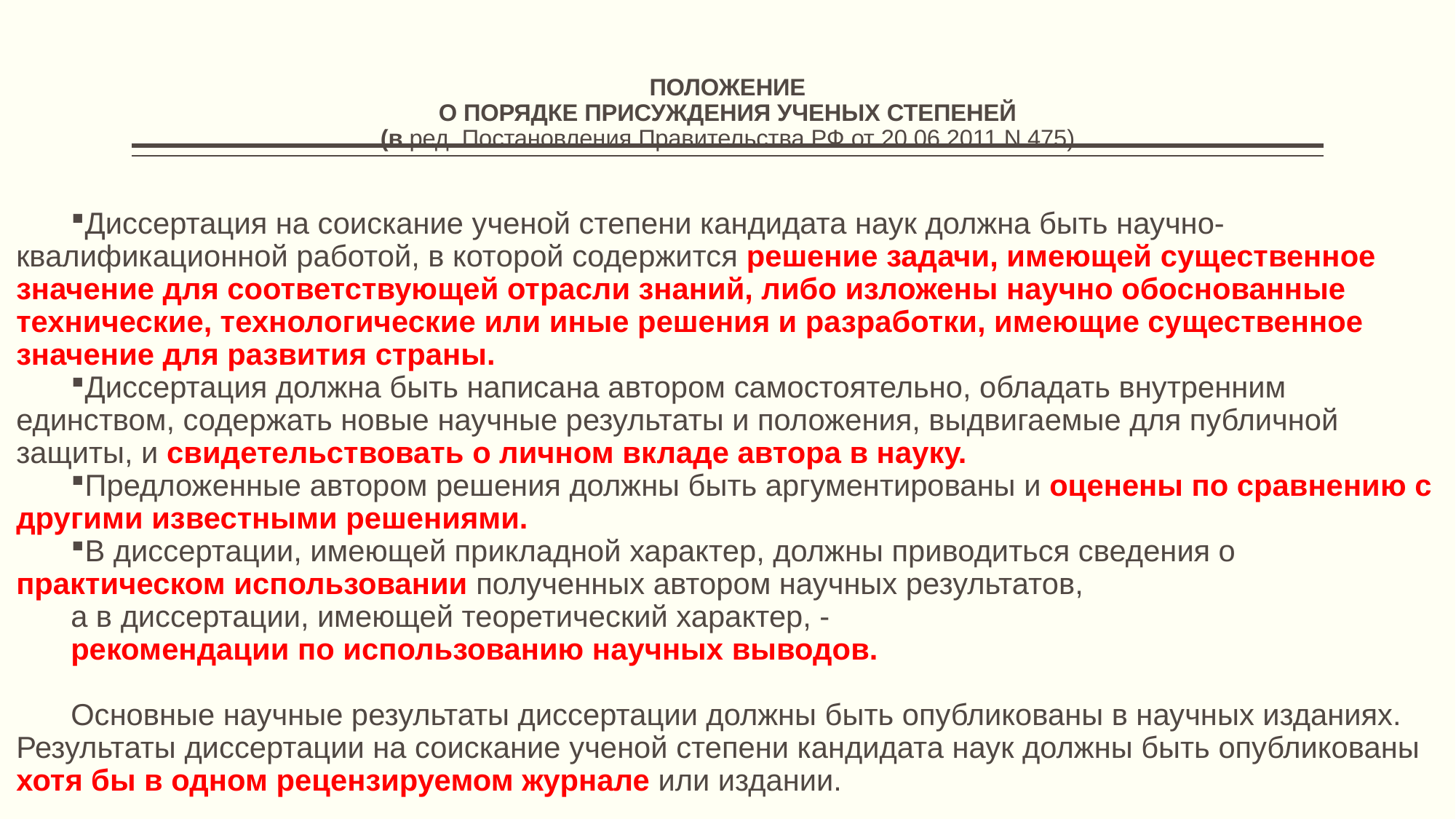

# ПОЛОЖЕНИЕ О ПОРЯДКЕ ПРИСУЖДЕНИЯ УЧЕНЫХ СТЕПЕНЕЙ (в ред. Постановления Правительства РФ от 20.06.2011 N 475)

Диссертация на соискание ученой степени кандидата наук должна быть научно-квалификационной работой, в которой содержится решение задачи, имеющей существенное значение для соответствующей отрасли знаний, либо изложены научно обоснованные технические, технологические или иные решения и разработки, имеющие существенное значение для развития страны.
Диссертация должна быть написана автором самостоятельно, обладать внутренним единством, содержать новые научные результаты и положения, выдвигаемые для публичной защиты, и свидетельствовать о личном вкладе автора в науку.
Предложенные автором решения должны быть аргументированы и оценены по сравнению с другими известными решениями.
В диссертации, имеющей прикладной характер, должны приводиться сведения о практическом использовании полученных автором научных результатов,
а в диссертации, имеющей теоретический характер, -
рекомендации по использованию научных выводов.

Основные научные результаты диссертации должны быть опубликованы в научных изданиях. Результаты диссертации на соискание ученой степени кандидата наук должны быть опубликованы хотя бы в одном рецензируемом журнале или издании.